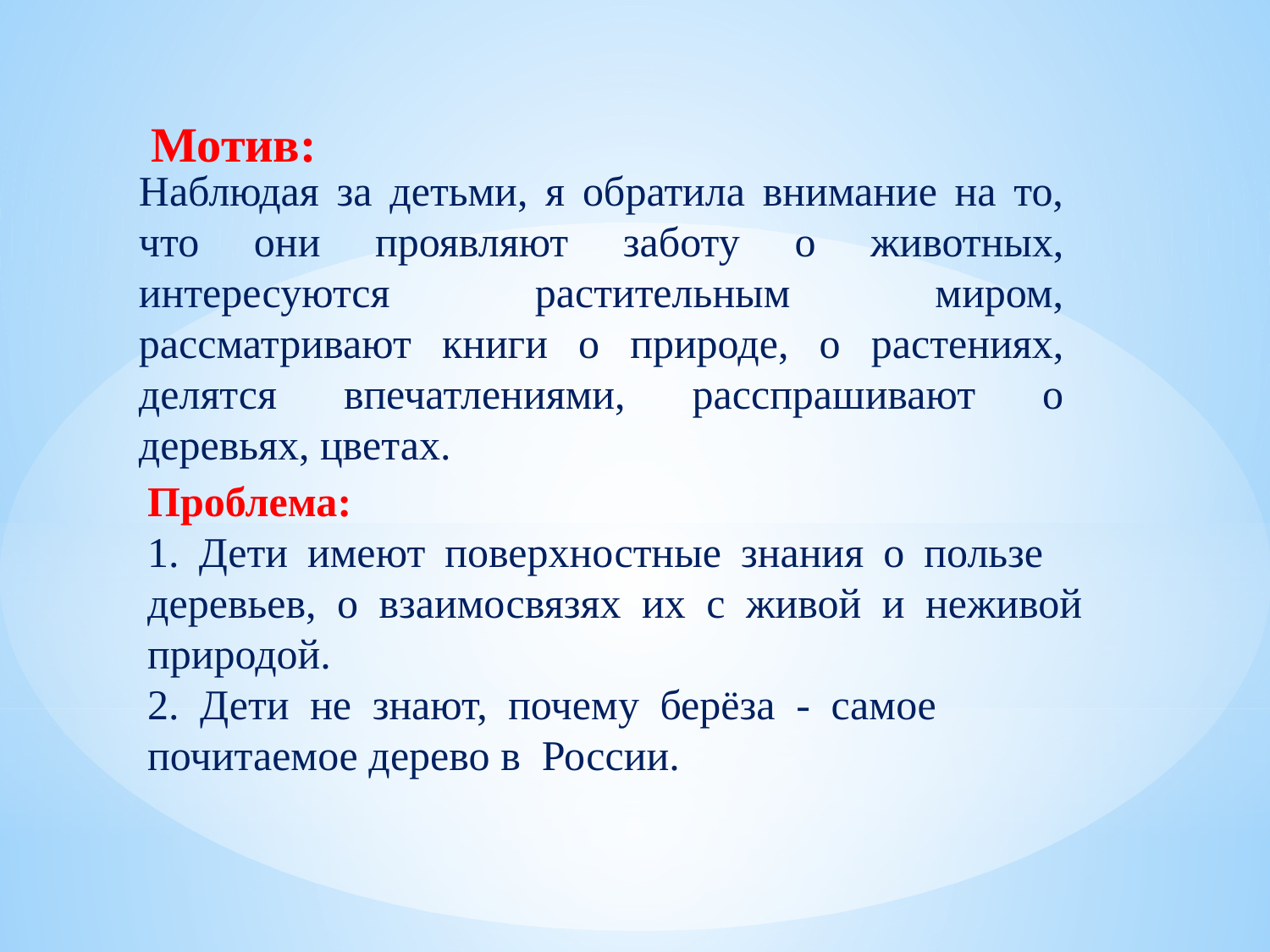

Мотив:
Наблюдая за детьми, я обратила внимание на то, что они проявляют заботу о животных, интересуются растительным миром, рассматривают книги о природе, о растениях, делятся впечатлениями, расспрашивают о деревьях, цветах.

Проблема:
1. Дети имеют поверхностные знания о пользе   деревьев, о взаимосвязях их с живой и неживой природой.
2. Дети не знают, почему берёза - самое        почитаемое дерево в  России.